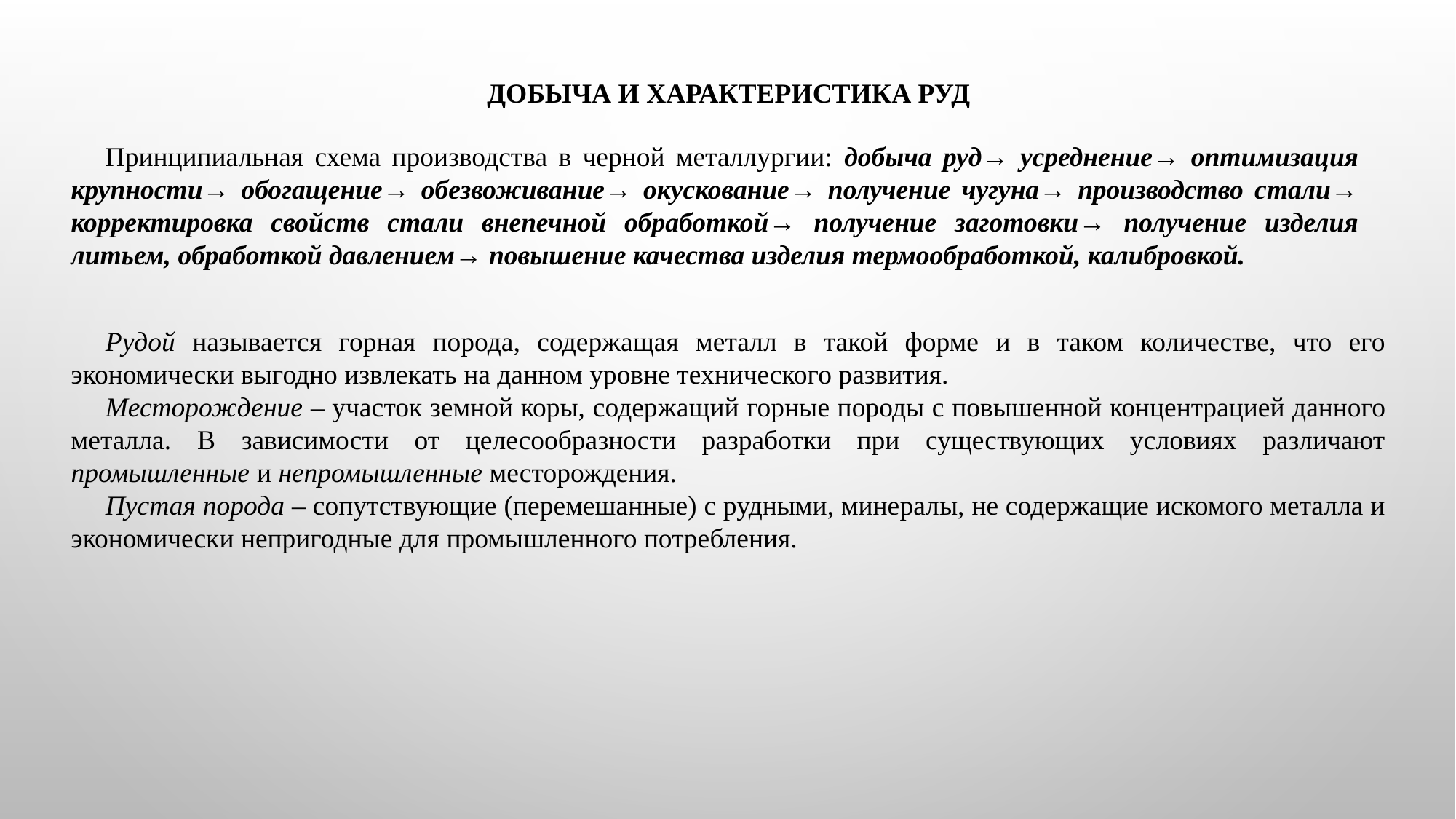

ДОБЫЧА И ХАРАКТЕРИСТИКА РУД
Принципиальная схема производства в черной металлургии: добыча руд→ усреднение→ оптимизация крупности→ обогащение→ обезвоживание→ окускование→ получение чугуна→ производство стали→ корректировка свойств стали внепечной обработкой→ получение заготовки→ получение изделия литьем, обработкой давлением→ повышение качества изделия термообработкой, калибровкой.
Рудой называется горная порода, содержащая металл в такой форме и в таком количестве, что его экономически выгодно извлекать на данном уровне технического развития.
Месторождение – участок земной коры, содержащий горные породы с повышенной концентрацией данного металла. В зависимости от целесообразности разработки при существующих условиях различают промышленные и непромышленные месторождения.
Пустая порода – сопутствующие (перемешанные) с рудными, минералы, не содержащие искомого металла и экономически непригодные для промышленного потребления.